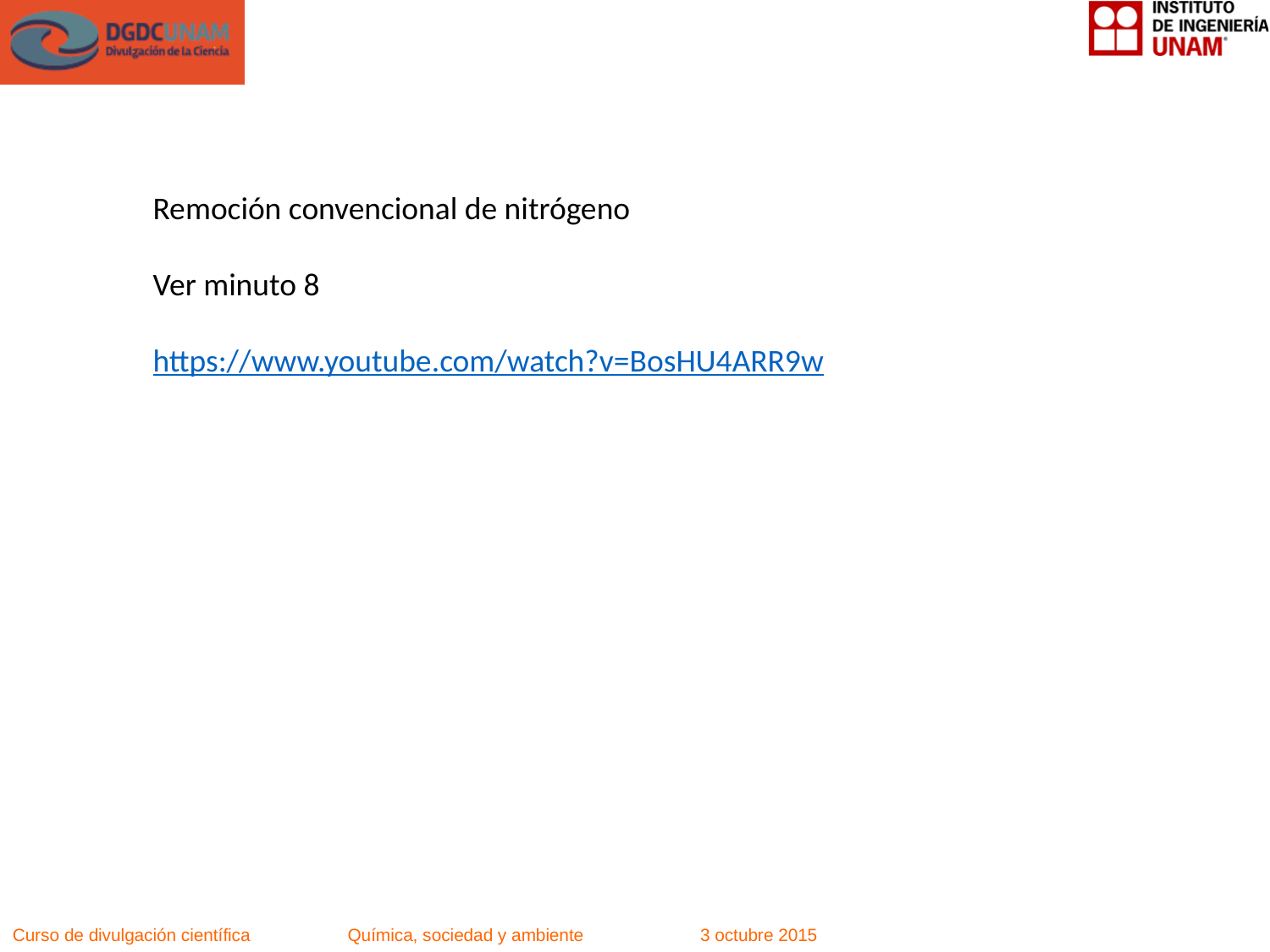

Remoción convencional de nitrógeno

Ver minuto 8

https://www.youtube.com/watch?v=BosHU4ARR9w